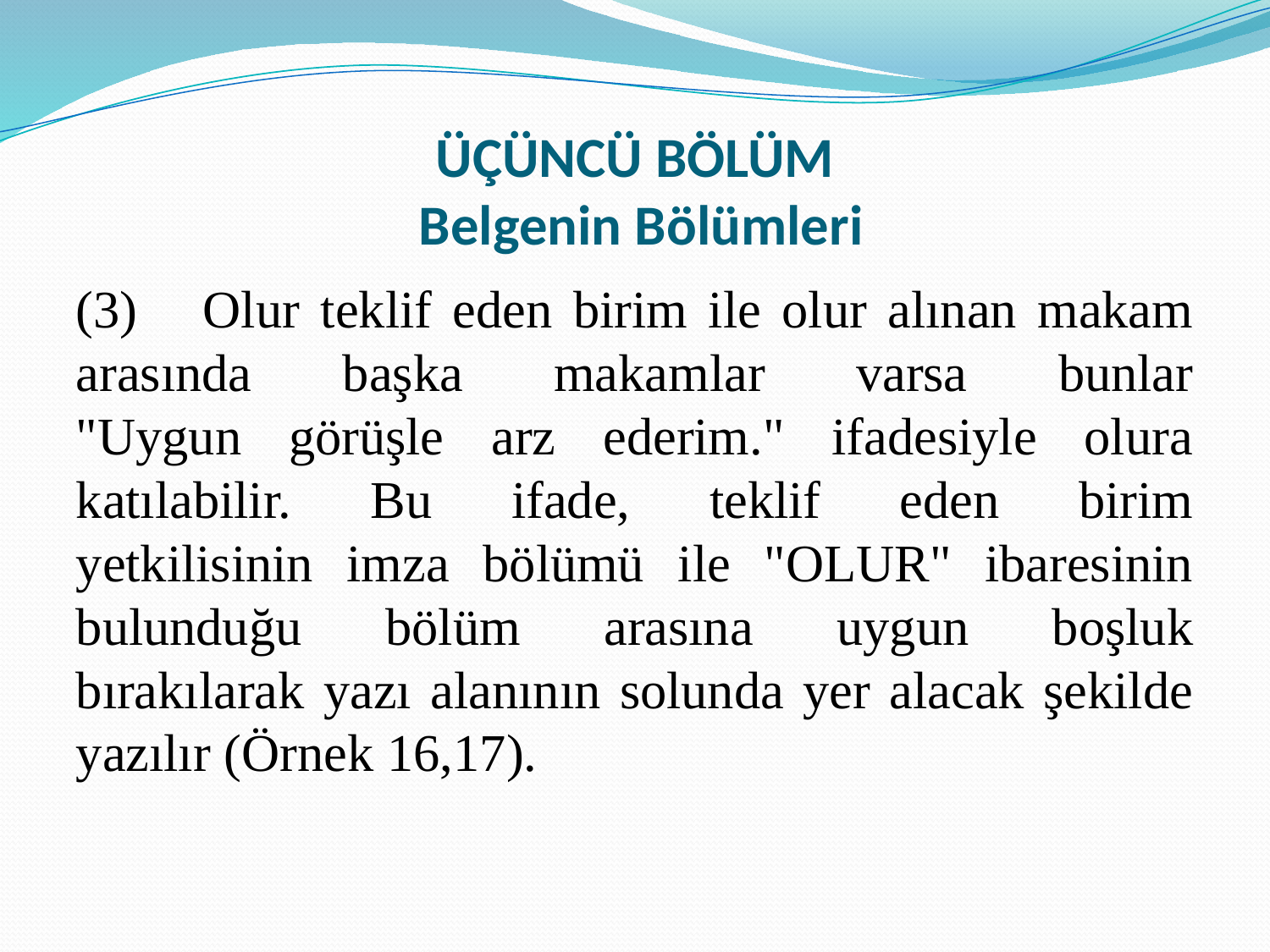

# ÜÇÜNCÜ BÖLÜM Belgenin Bölümleri
(3)	Olur teklif eden birim ile olur alınan makam arasında başka makamlar varsa bunlar
"Uygun görüşle arz ederim." ifadesiyle olura katılabilir. Bu ifade, teklif eden birim
yetkilisinin imza bölümü ile "OLUR" ibaresinin bulunduğu bölüm arasına uygun boşluk
bırakılarak yazı alanının solunda yer alacak şekilde yazılır (Örnek 16,17).